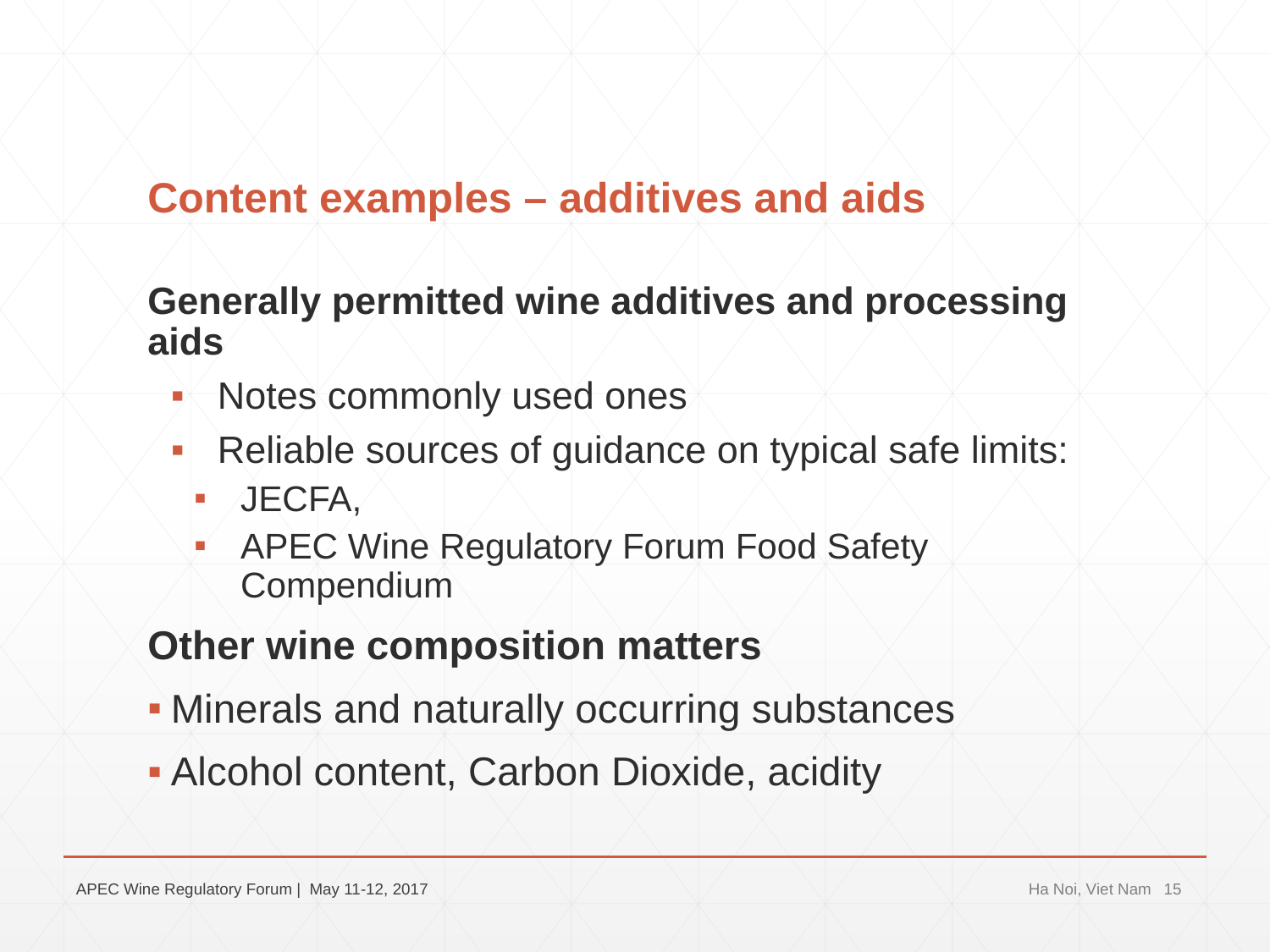

# Content examples – additives and aids
Generally permitted wine additives and processing aids
Notes commonly used ones
Reliable sources of guidance on typical safe limits:
JECFA,
APEC Wine Regulatory Forum Food Safety Compendium
Other wine composition matters
Minerals and naturally occurring substances
Alcohol content, Carbon Dioxide, acidity
APEC Wine Regulatory Forum |  May 11-12, 2017
Ha Noi, Viet Nam
15